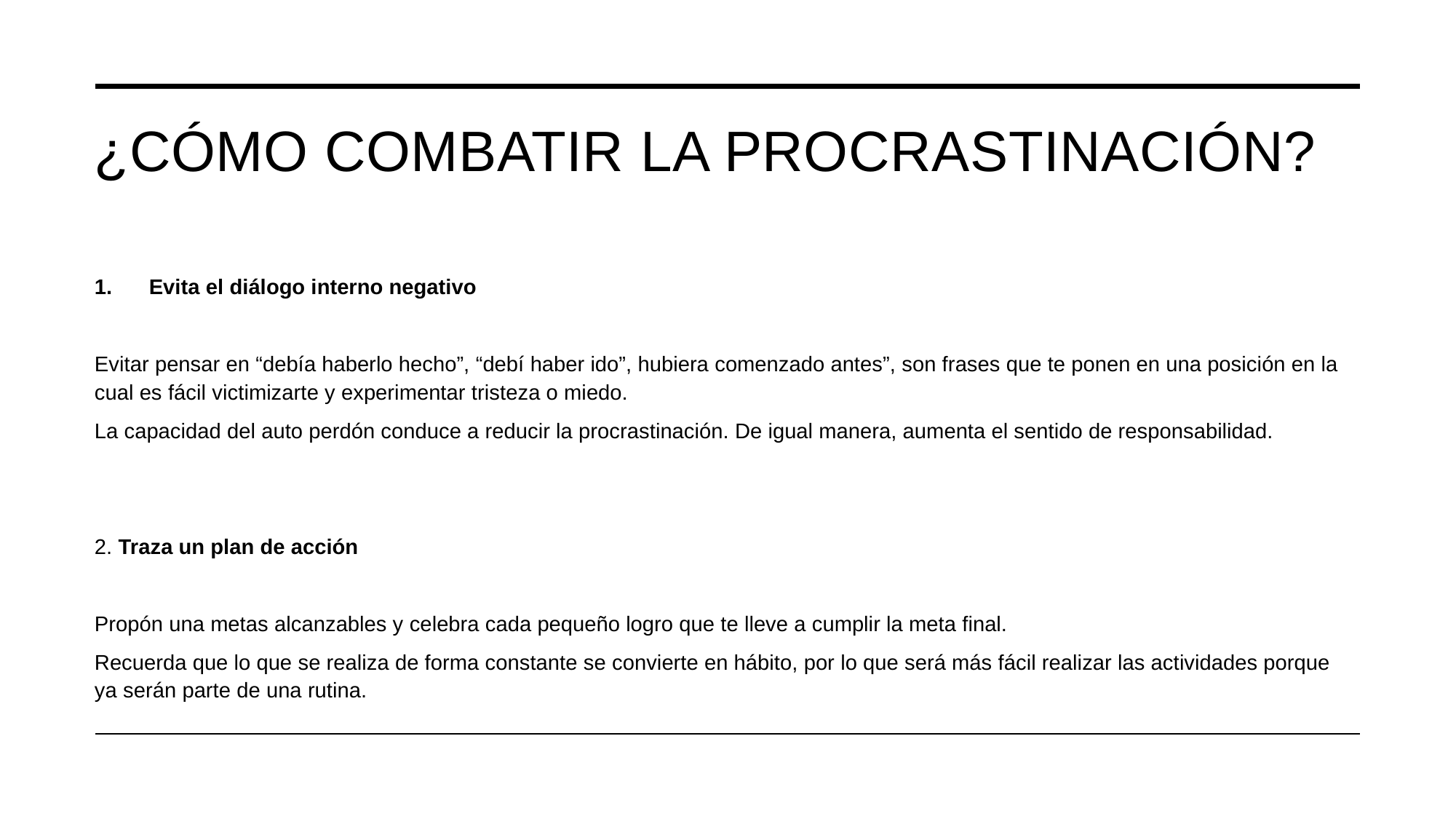

# ¿Cómo combatir la procrastinación?
Evita el diálogo interno negativo

Evitar pensar en “debía haberlo hecho”, “debí haber ido”, hubiera comenzado antes”, son frases que te ponen en una posición en la cual es fácil victimizarte y experimentar tristeza o miedo.
La capacidad del auto perdón conduce a reducir la procrastinación. De igual manera, aumenta el sentido de responsabilidad.

2. Traza un plan de acción

Propón una metas alcanzables y celebra cada pequeño logro que te lleve a cumplir la meta final.
Recuerda que lo que se realiza de forma constante se convierte en hábito, por lo que será más fácil realizar las actividades porque ya serán parte de una rutina.